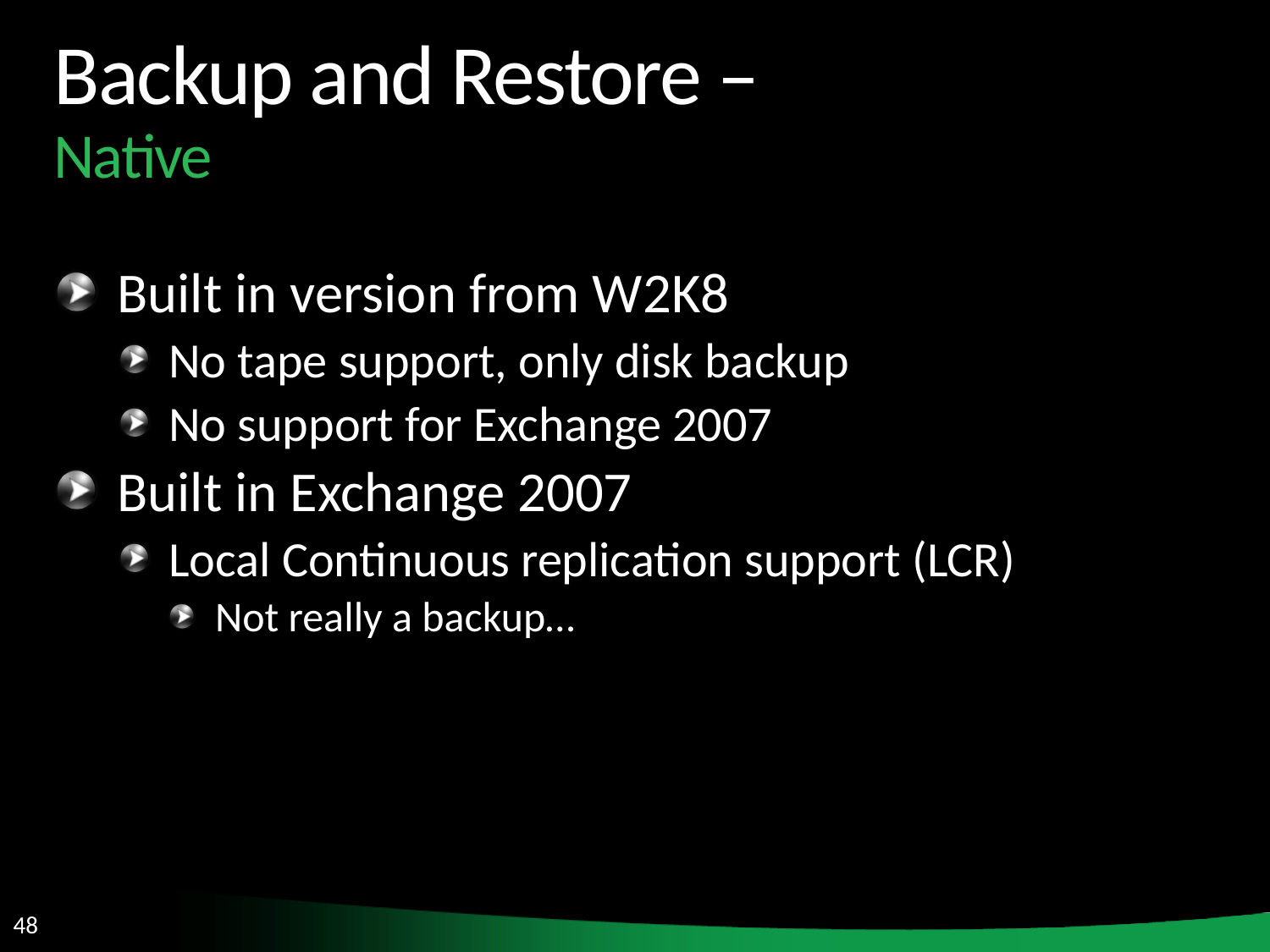

# Backup and Restore – Native
Built in version from W2K8
No tape support, only disk backup
No support for Exchange 2007
Built in Exchange 2007
Local Continuous replication support (LCR)
Not really a backup…